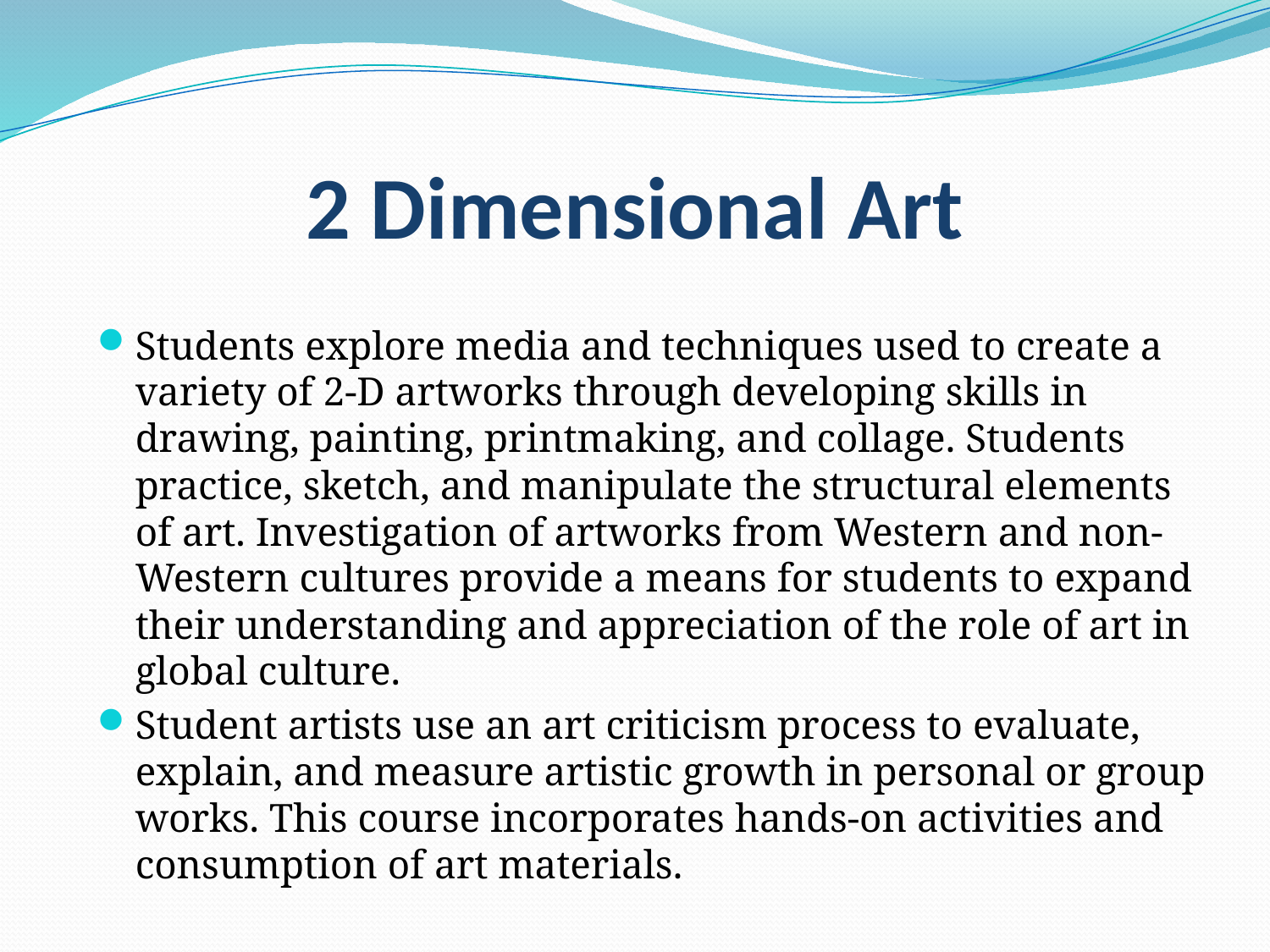

# 2 Dimensional Art

Students explore media and techniques used to create a variety of 2-D artworks through developing skills in drawing, painting, printmaking, and collage. Students practice, sketch, and manipulate the structural elements of art. Investigation of artworks from Western and non-Western cultures provide a means for students to expand their understanding and appreciation of the role of art in global culture.
Student artists use an art criticism process to evaluate, explain, and measure artistic growth in personal or group works. This course incorporates hands-on activities and consumption of art materials.